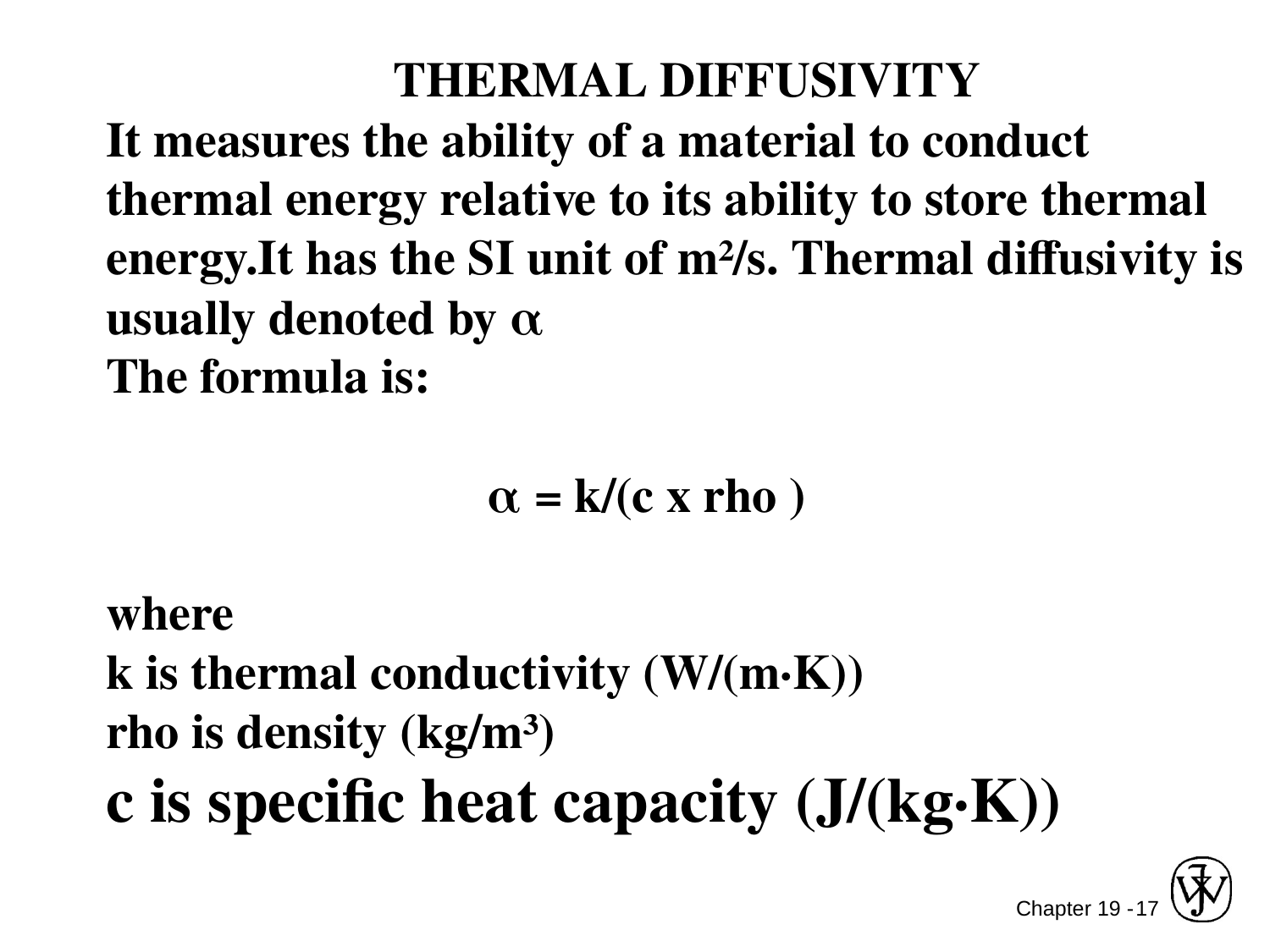

THERMAL DIFFUSIVITY
It measures the ability of a material to conduct thermal energy relative to its ability to store thermal energy.It has the SI unit of m²/s. Thermal diffusivity is usually denoted by α
The formula is:

			α = k/(c x rho )

where
k is thermal conductivity (W/(m·K))
rho is density (kg/m³)
c is specific heat capacity (J/(kg·K))
17